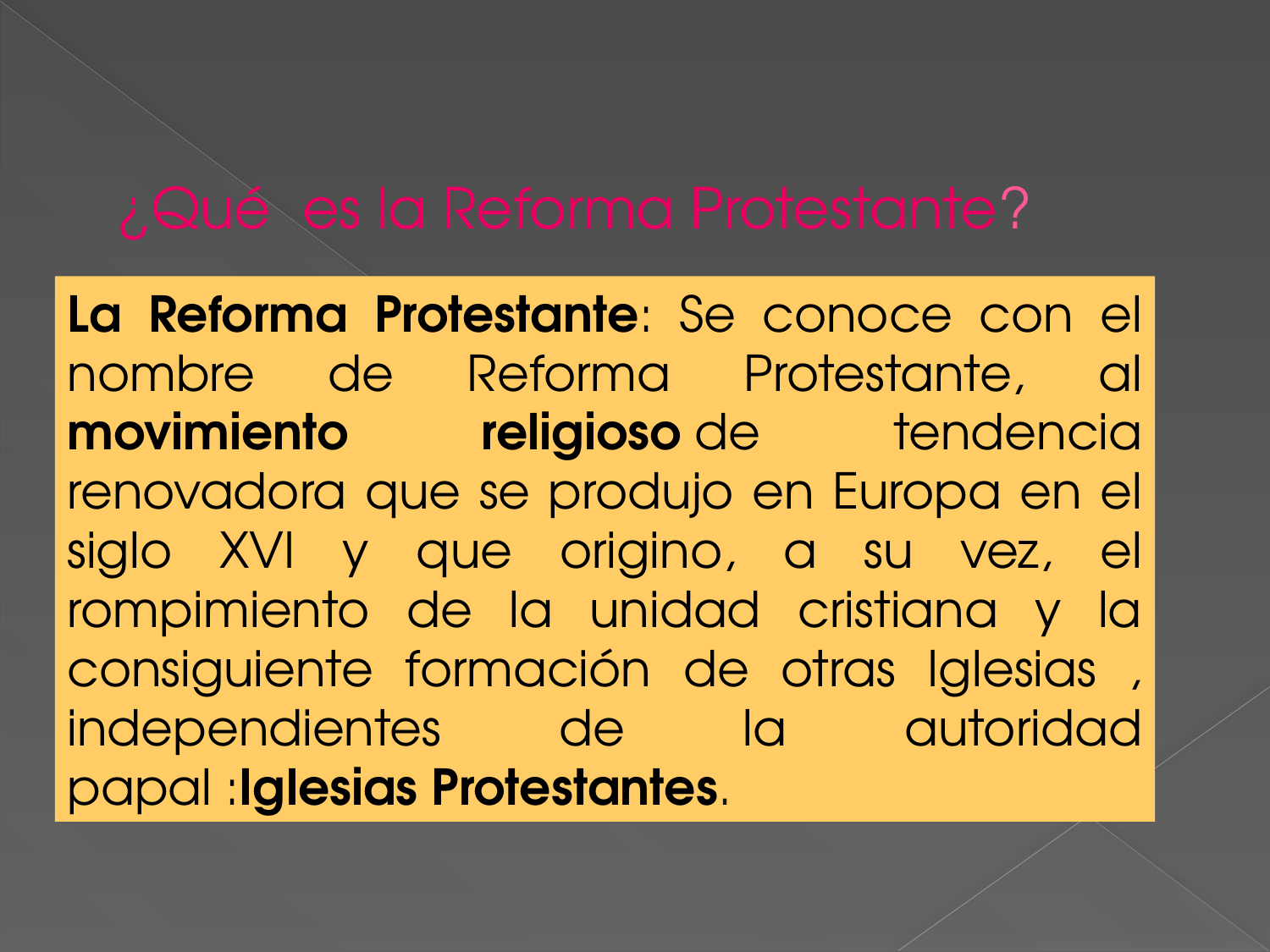

¿Qué  es la Reforma Protestante?
La Reforma Protestante: Se conoce con el nombre de Reforma Protestante, al movimiento religioso de tendencia renovadora que se produjo en Europa en el siglo XVI y que origino, a su vez, el rompimiento de la unidad cristiana y la consiguiente formación de otras Iglesias , independientes de la autoridad papal :Iglesias Protestantes.